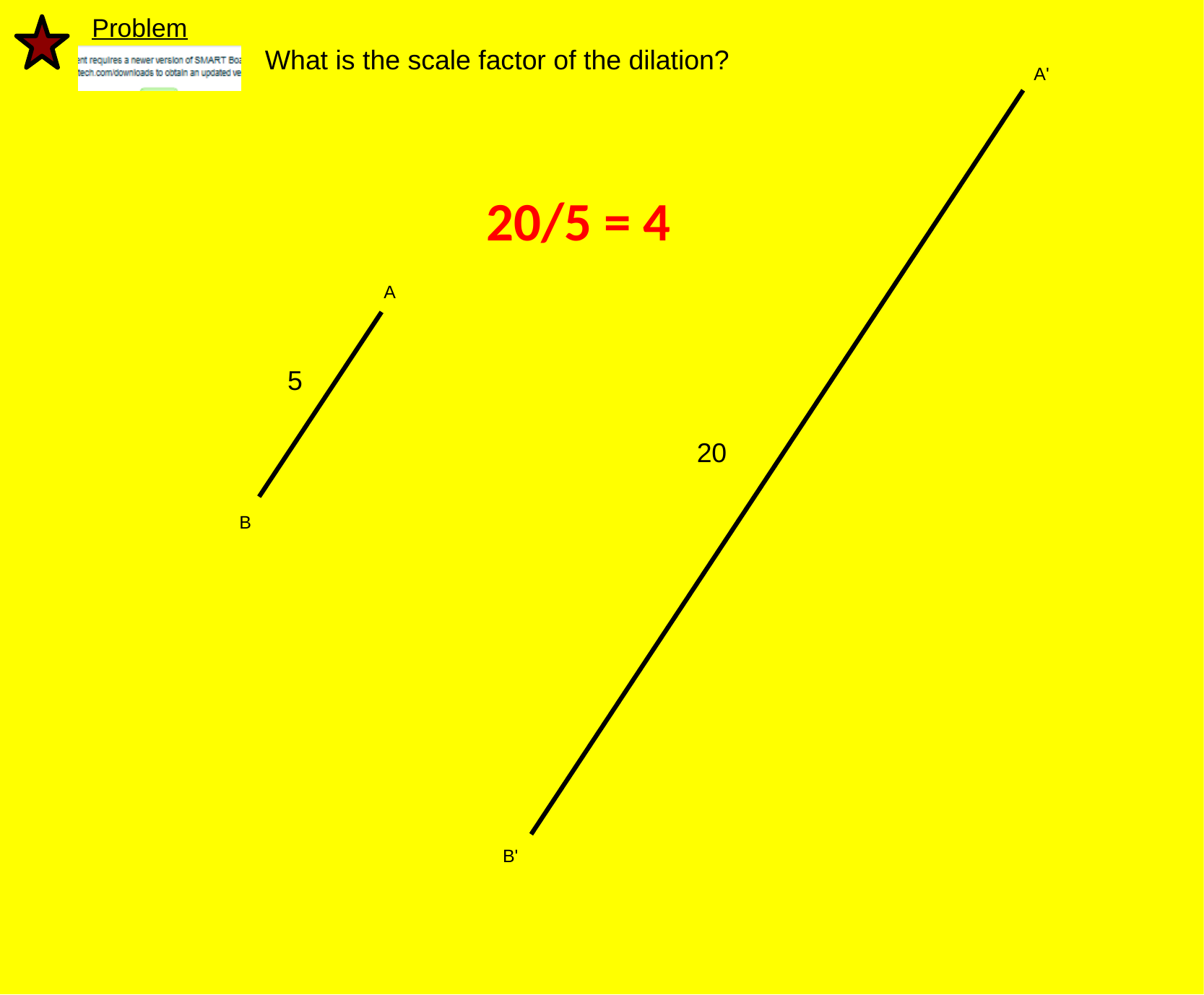

Problem

What is the scale factor of the dilation?
A'
20/5 = 4
A
5
20
B
B'